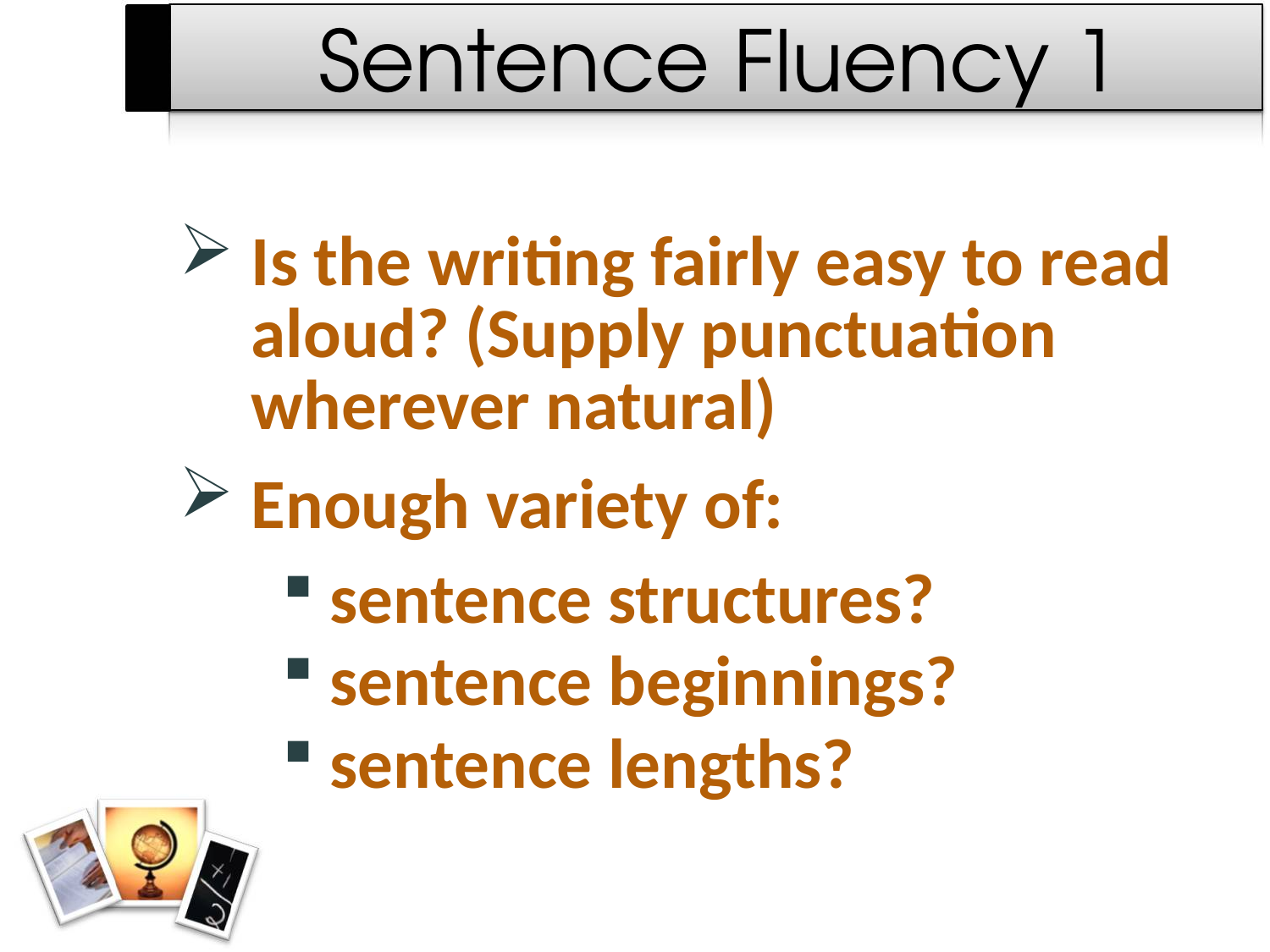

# Sentence Fluency 1
Is the writing fairly easy to read aloud? (Supply punctuation wherever natural)
Enough variety of:
sentence structures?
sentence beginnings?
sentence lengths?